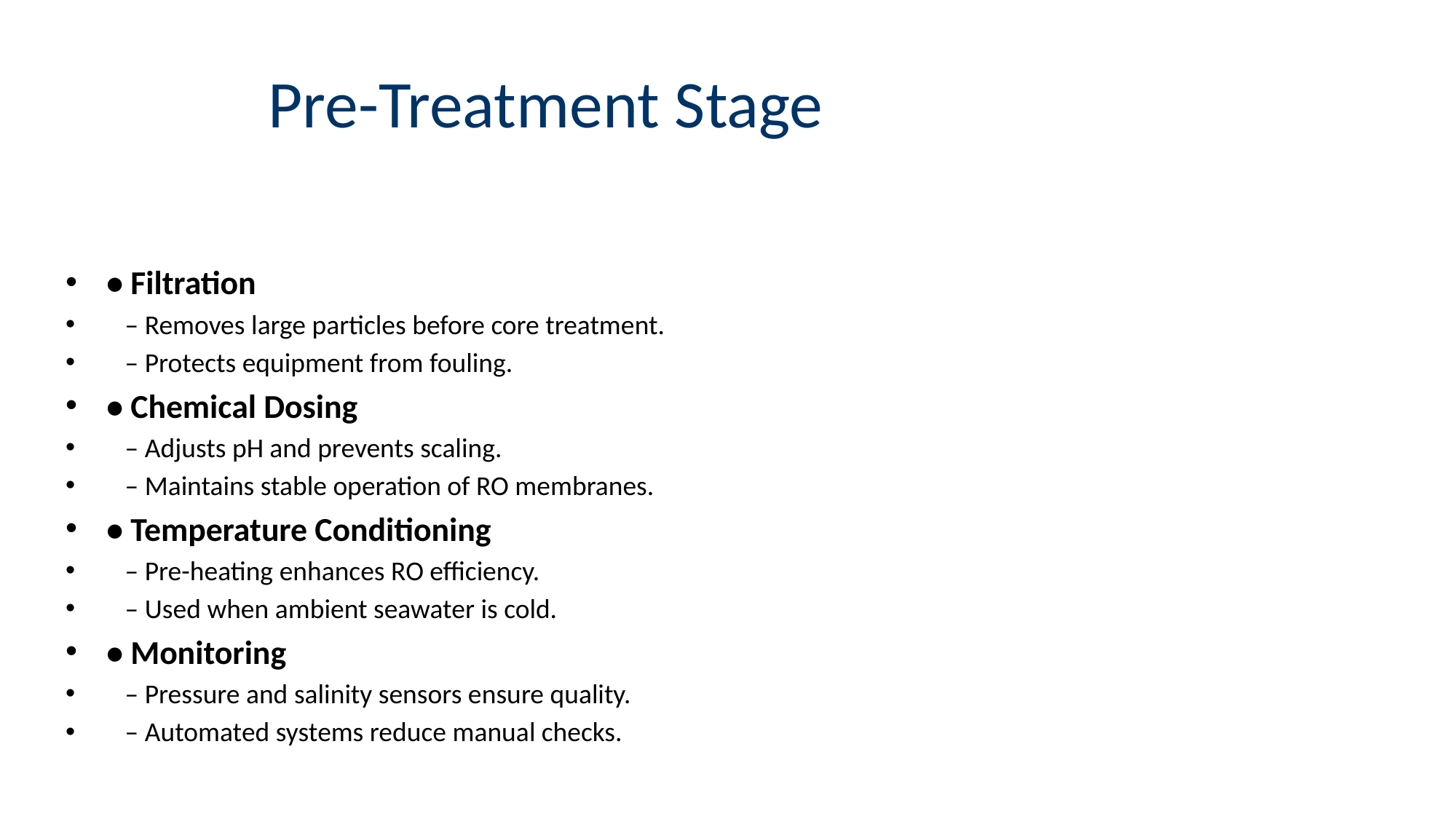

# Pre-Treatment Stage

• Filtration
   – Removes large particles before core treatment.
   – Protects equipment from fouling.
• Chemical Dosing
   – Adjusts pH and prevents scaling.
   – Maintains stable operation of RO membranes.
• Temperature Conditioning
   – Pre-heating enhances RO efficiency.
   – Used when ambient seawater is cold.
• Monitoring
   – Pressure and salinity sensors ensure quality.
   – Automated systems reduce manual checks.